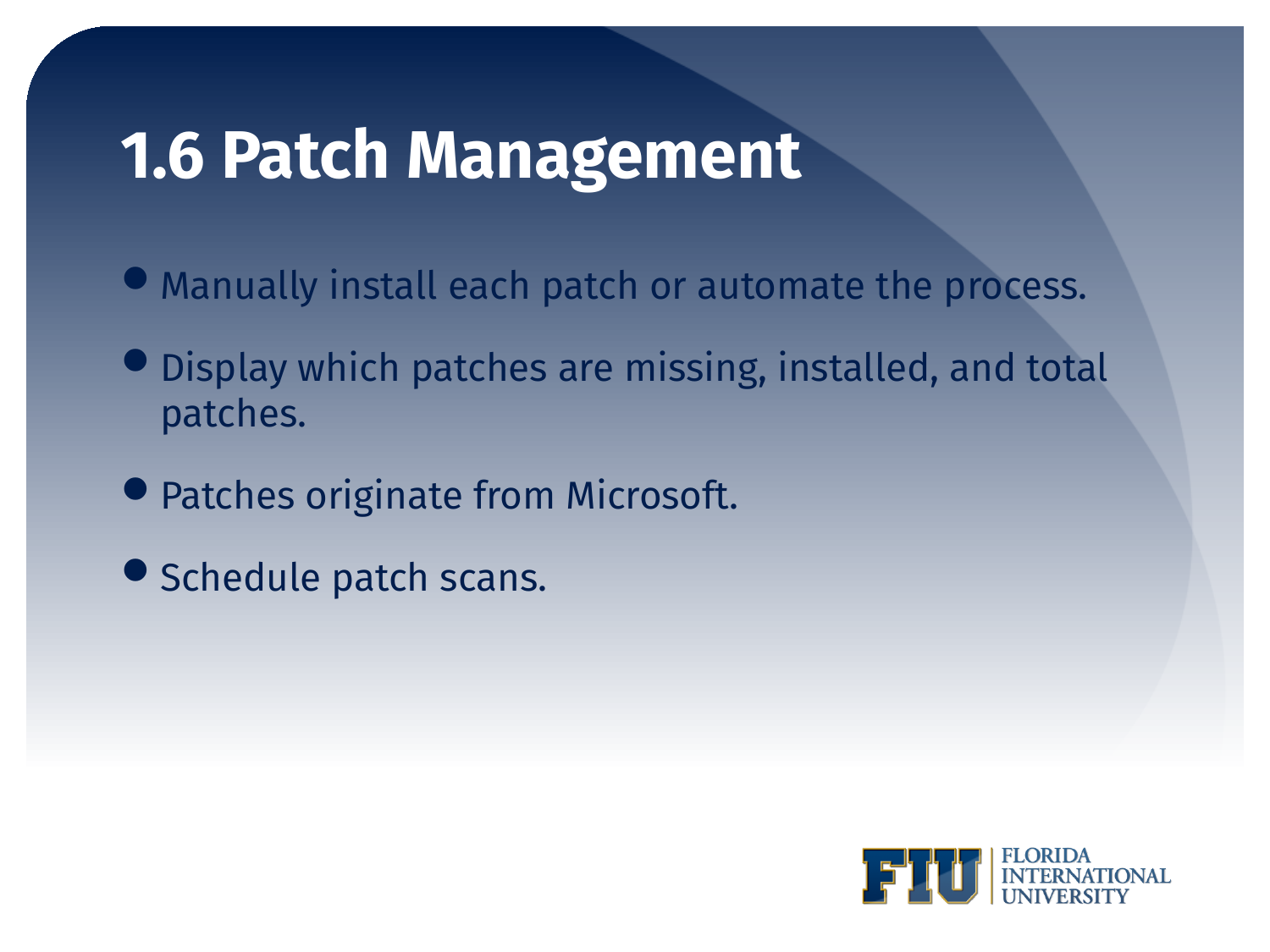

# 1.6 Patch Management
Manually install each patch or automate the process.
Display which patches are missing, installed, and total patches.
Patches originate from Microsoft.
Schedule patch scans.